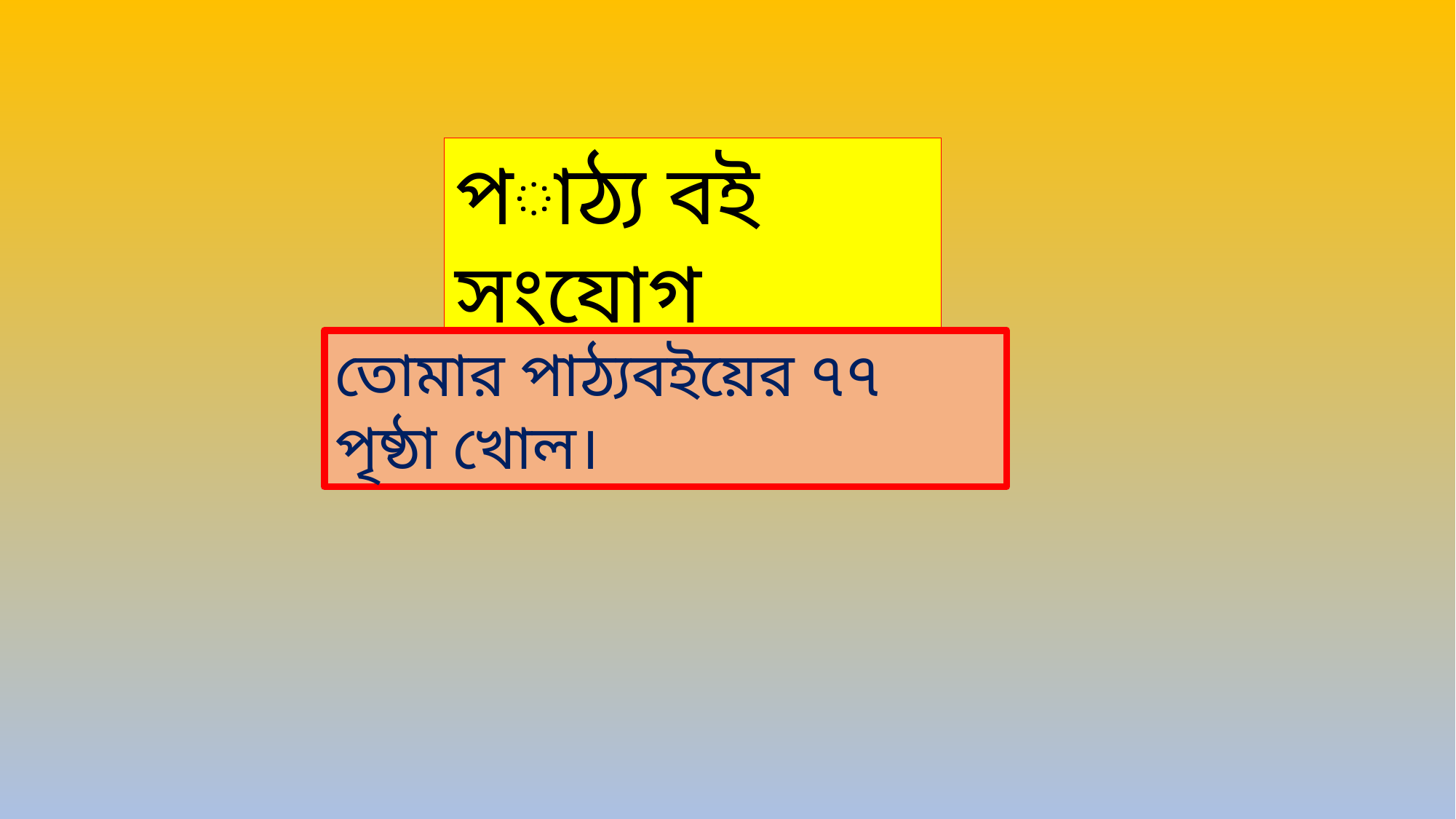

পাঠ্য বই সংযোগ
তোমার পাঠ্যবইয়ের ৭৭ পৃষ্ঠা খোল।